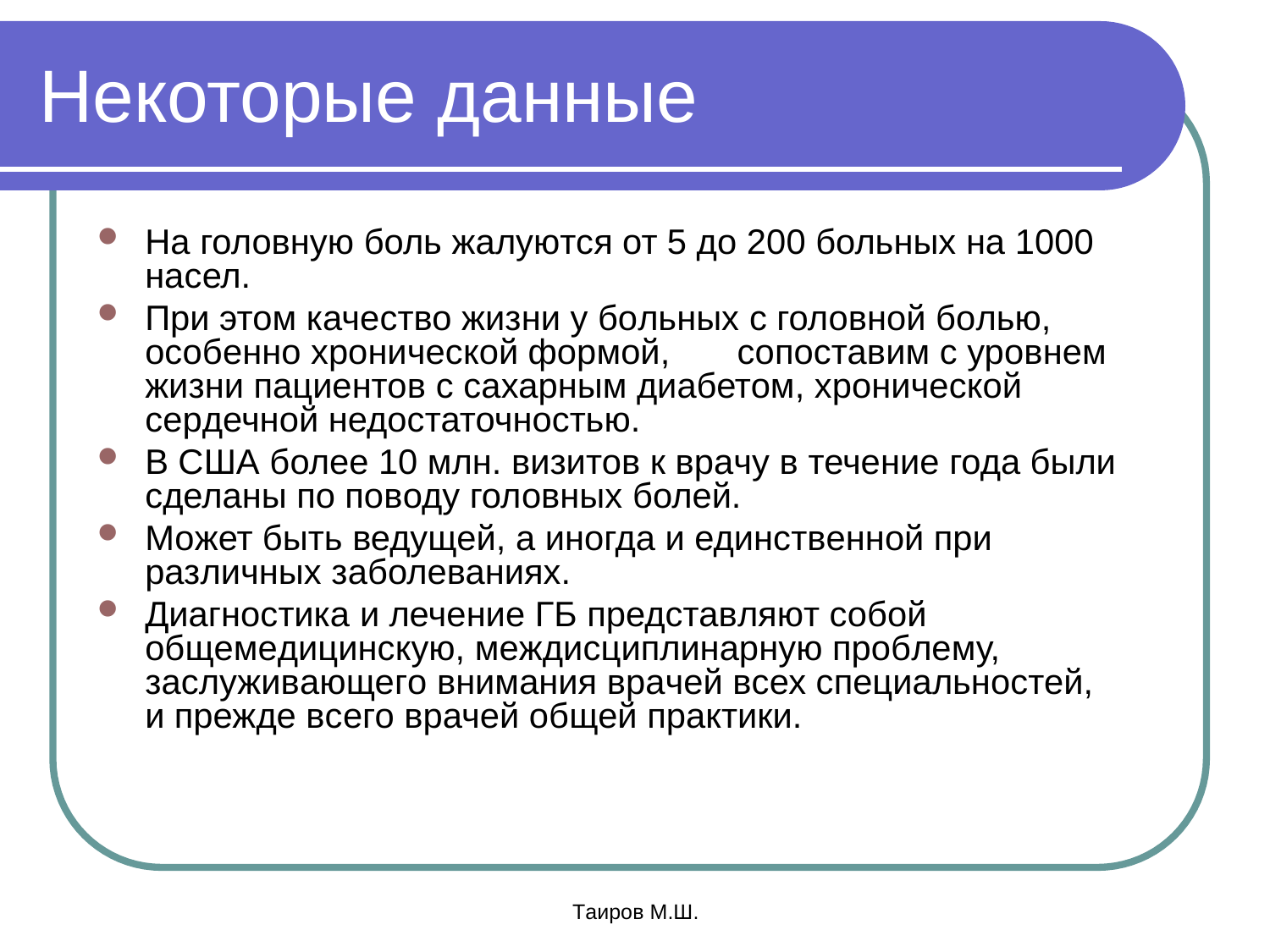

# Некоторые данные
На головную боль жалуются от 5 до 200 больных на 1000 насел.
При этом качество жизни у больных с головной болью, особенно хронической формой,	сопоставим с уровнем жизни пациентов с сахарным диабетом, хронической сердечной недостаточностью.
В США более 10 млн. визитов к врачу в течение года были сделаны по поводу головных болей.
Может быть ведущей, а иногда и единственной при различных заболеваниях.
Диагностика и лечение ГБ представляют собой общемедицинскую, междисциплинарную проблему, заслуживающего внимания врачей всех специальностей, и прежде всего врачей общей практики.
Таиров М.Ш.